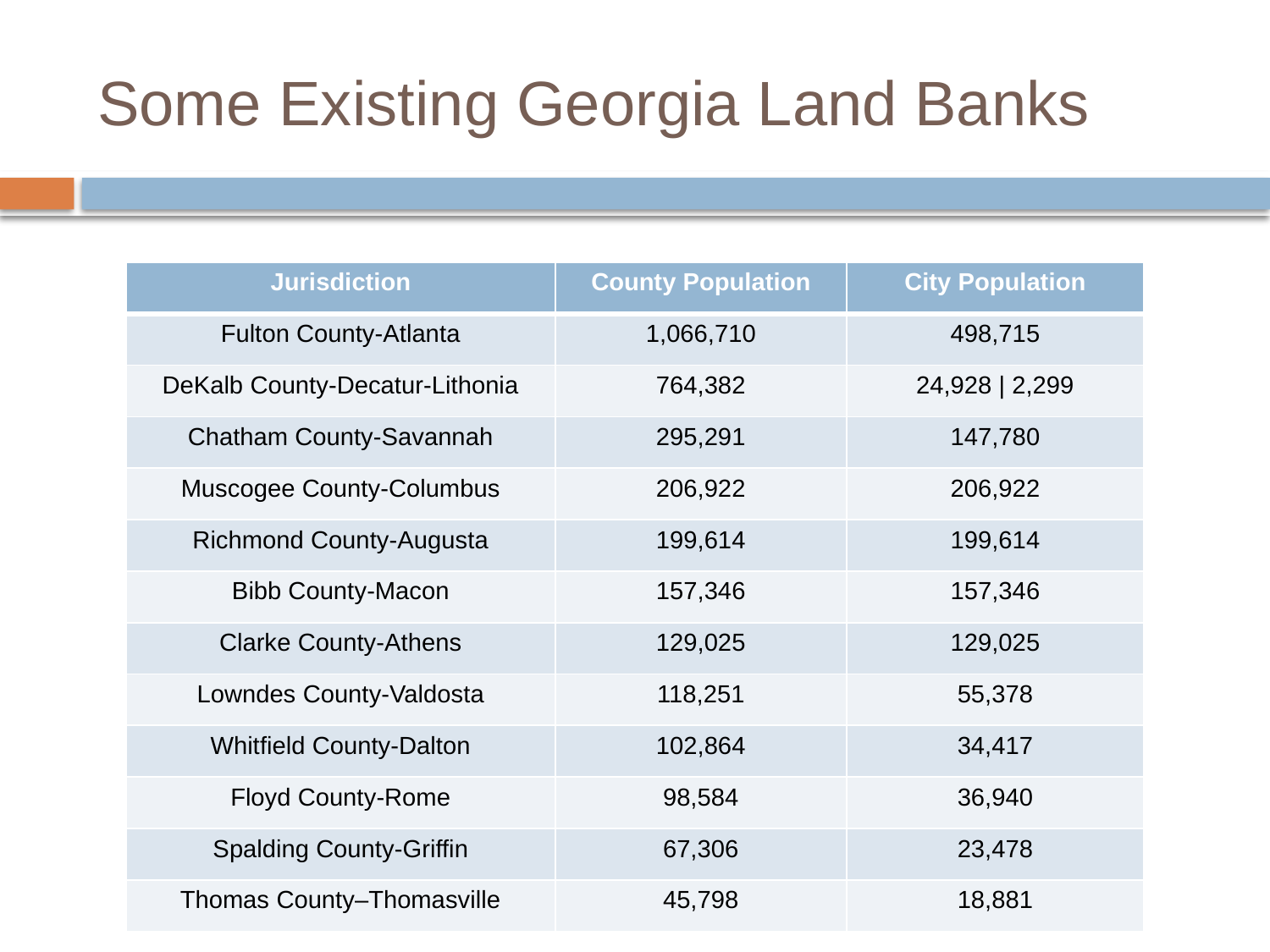

# Some Existing Georgia Land Banks
| Jurisdiction | County Population | City Population |
| --- | --- | --- |
| Fulton County-Atlanta | 1,066,710 | 498,715 |
| DeKalb County-Decatur-Lithonia | 764,382 | 24,928 | 2,299 |
| Chatham County-Savannah | 295,291 | 147,780 |
| Muscogee County-Columbus | 206,922 | 206,922 |
| Richmond County-Augusta | 199,614 | 199,614 |
| Bibb County-Macon | 157,346 | 157,346 |
| Clarke County-Athens | 129,025 | 129,025 |
| Lowndes County-Valdosta | 118,251 | 55,378 |
| Whitfield County-Dalton | 102,864 | 34,417 |
| Floyd County-Rome | 98,584 | 36,940 |
| Spalding County-Griffin | 67,306 | 23,478 |
| Thomas County–Thomasville | 45,798 | 18,881 |